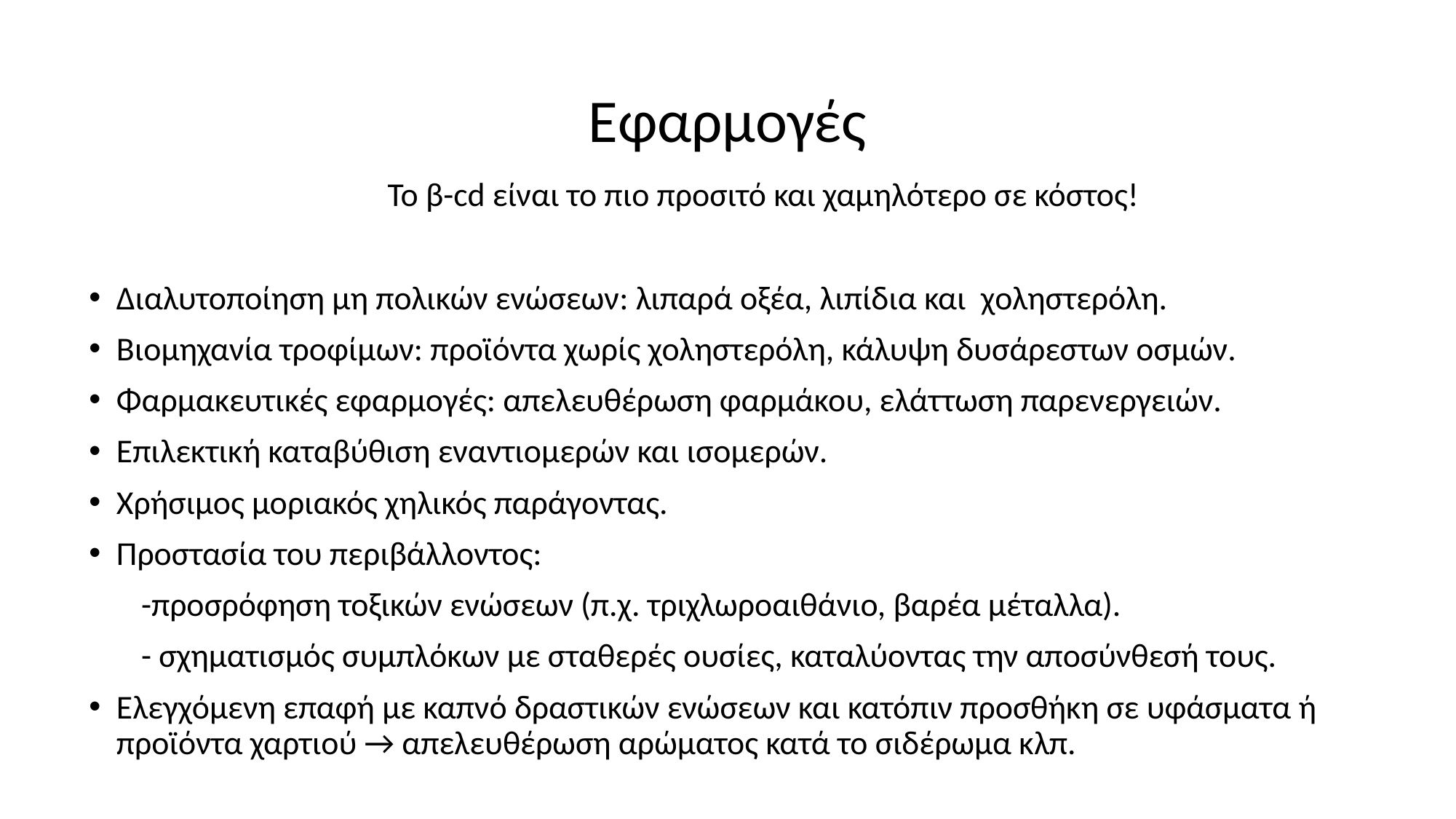

# Εφαρμογές
       Το β-cd είναι το πιο προσιτό και χαμηλότερο σε κόστος!

Διαλυτοποίηση μη πολικών ενώσεων: λιπαρά οξέα, λιπίδια και  χοληστερόλη.
Βιομηχανία τροφίμων: προϊόντα χωρίς χοληστερόλη, κάλυψη δυσάρεστων οσμών.
Φαρμακευτικές εφαρμογές: απελευθέρωση φαρμάκου, ελάττωση παρενεργειών.
Επιλεκτική καταβύθιση εναντιομερών και ισομερών.
Χρήσιμος μοριακός χηλικός παράγοντας.
Προστασία του περιβάλλοντος:
       -προσρόφηση τοξικών ενώσεων (π.χ. τριχλωροαιθάνιο, βαρέα μέταλλα).
       - σχηματισμός συμπλόκων με σταθερές ουσίες, καταλύοντας την αποσύνθεσή τους.
Ελεγχόμενη επαφή με καπνό δραστικών ενώσεων και κατόπιν προσθήκη σε υφάσματα ή προϊόντα χαρτιού → απελευθέρωση αρώματος κατά το σιδέρωμα κλπ.